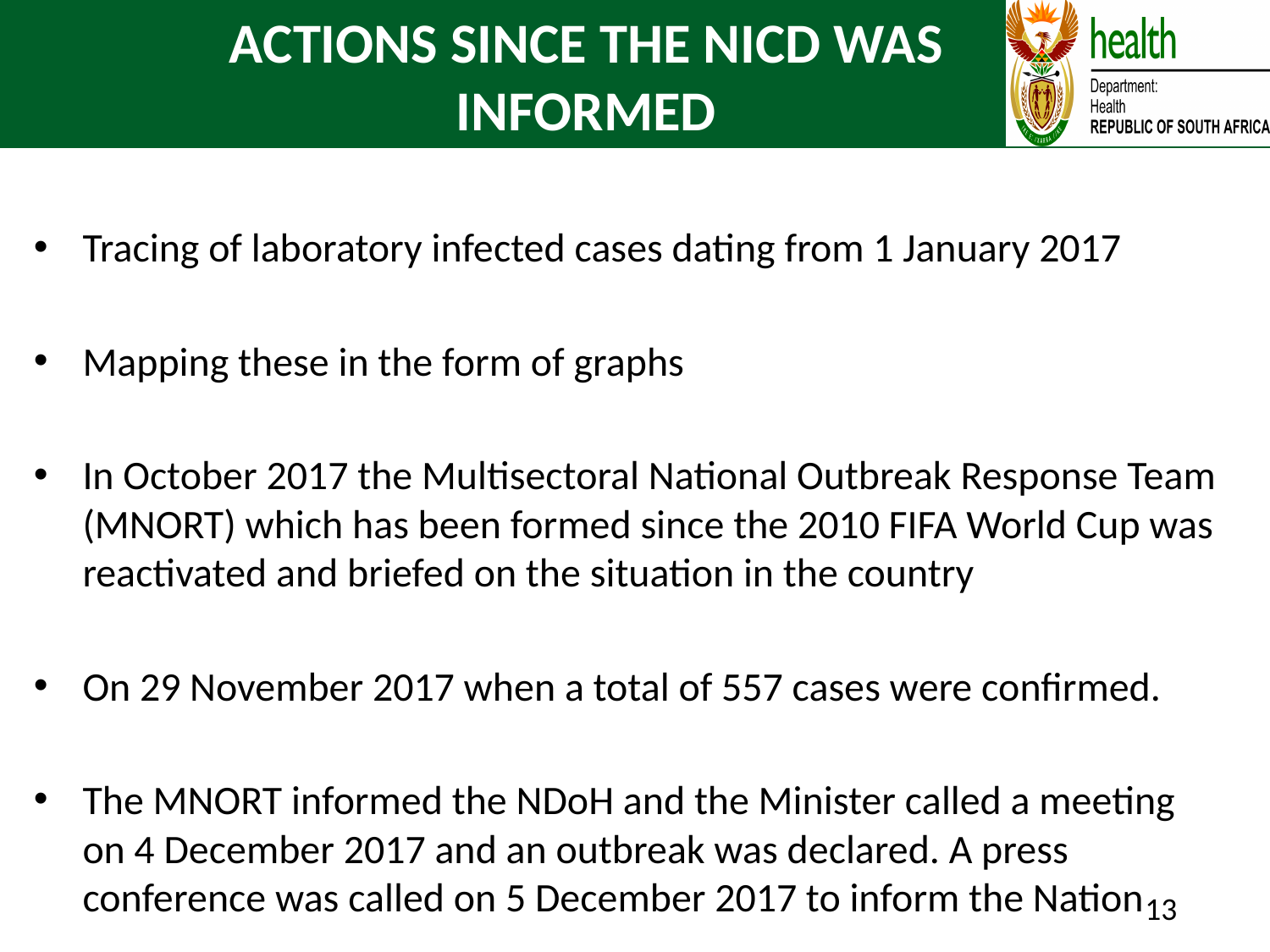

# ACTIONS SINCE THE NICD WAS INFORMED

Tracing of laboratory infected cases dating from 1 January 2017

Mapping these in the form of graphs

In October 2017 the Multisectoral National Outbreak Response Team (MNORT) which has been formed since the 2010 FIFA World Cup was reactivated and briefed on the situation in the country

On 29 November 2017 when a total of 557 cases were confirmed.

The MNORT informed the NDoH and the Minister called a meeting on 4 December 2017 and an outbreak was declared. A press conference was called on 5 December 2017 to inform the Nation
13